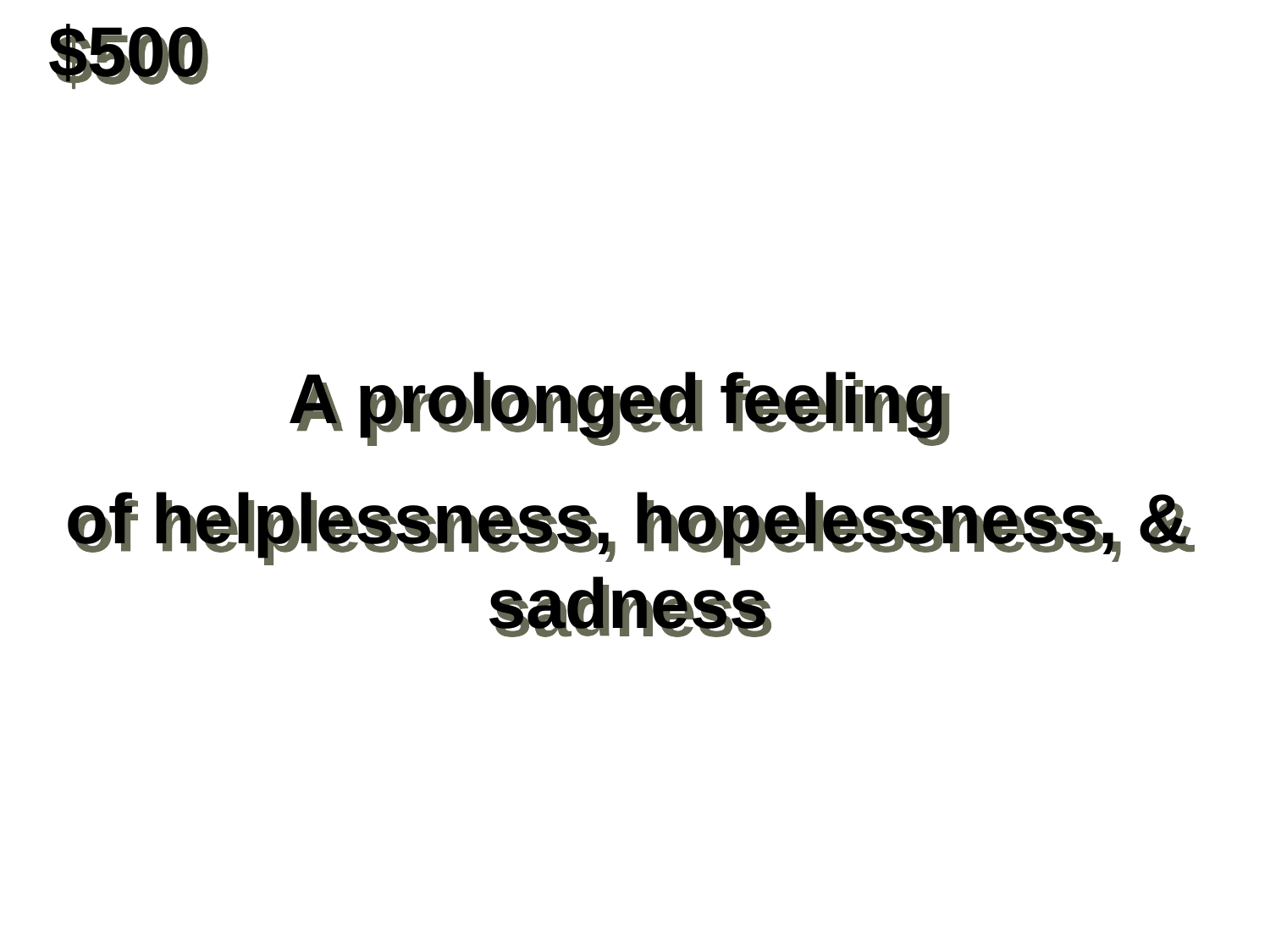

$500
A prolonged feeling
of helplessness, hopelessness, & sadness